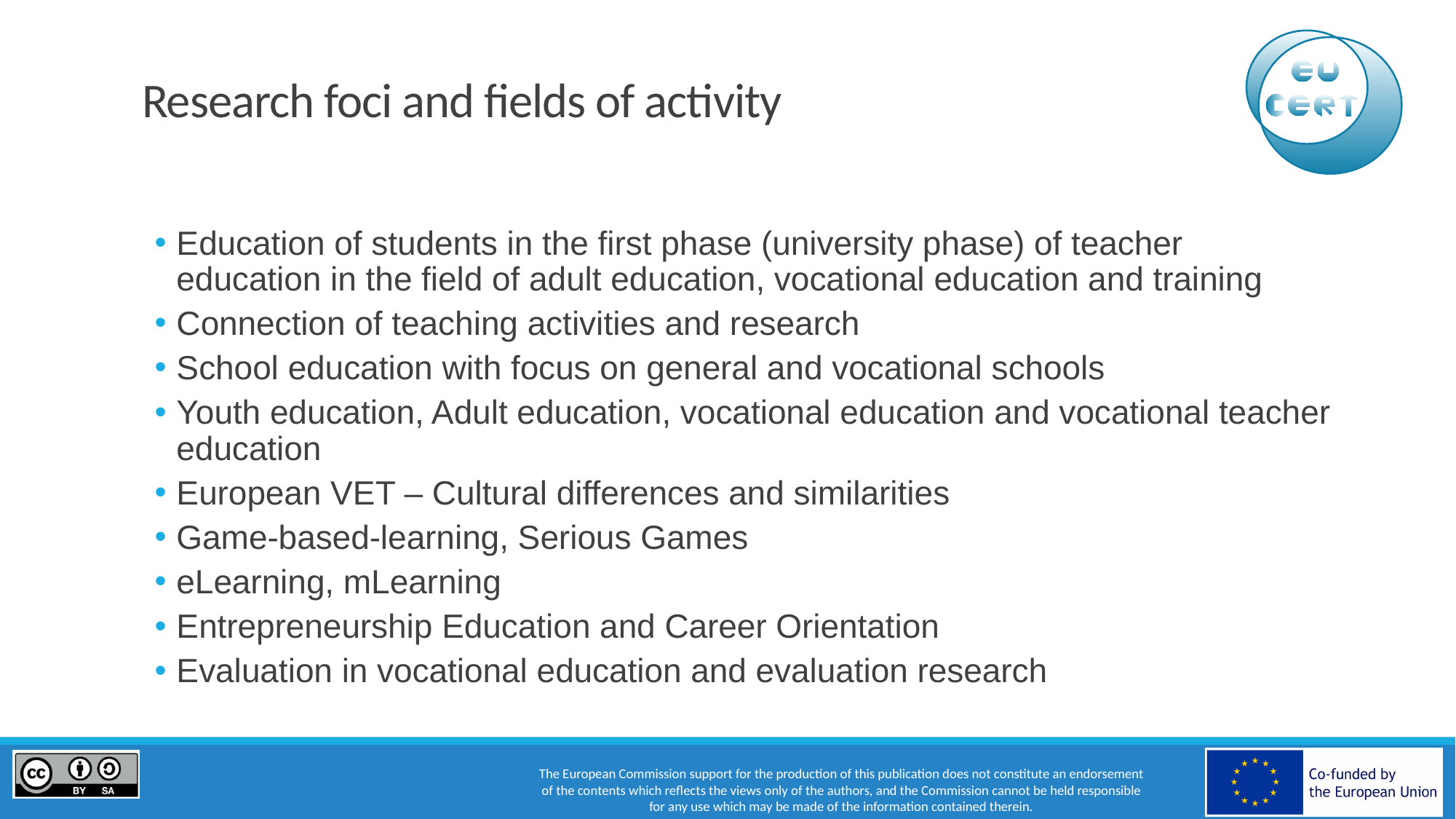

# Research foci and fields of activity
Education of students in the first phase (university phase) of teacher education in the field of adult education, vocational education and training
Connection of teaching activities and research
School education with focus on general and vocational schools
Youth education, Adult education, vocational education and vocational teacher education
European VET – Cultural differences and similarities
Game-based-learning, Serious Games
eLearning, mLearning
Entrepreneurship Education and Career Orientation
Evaluation in vocational education and evaluation research